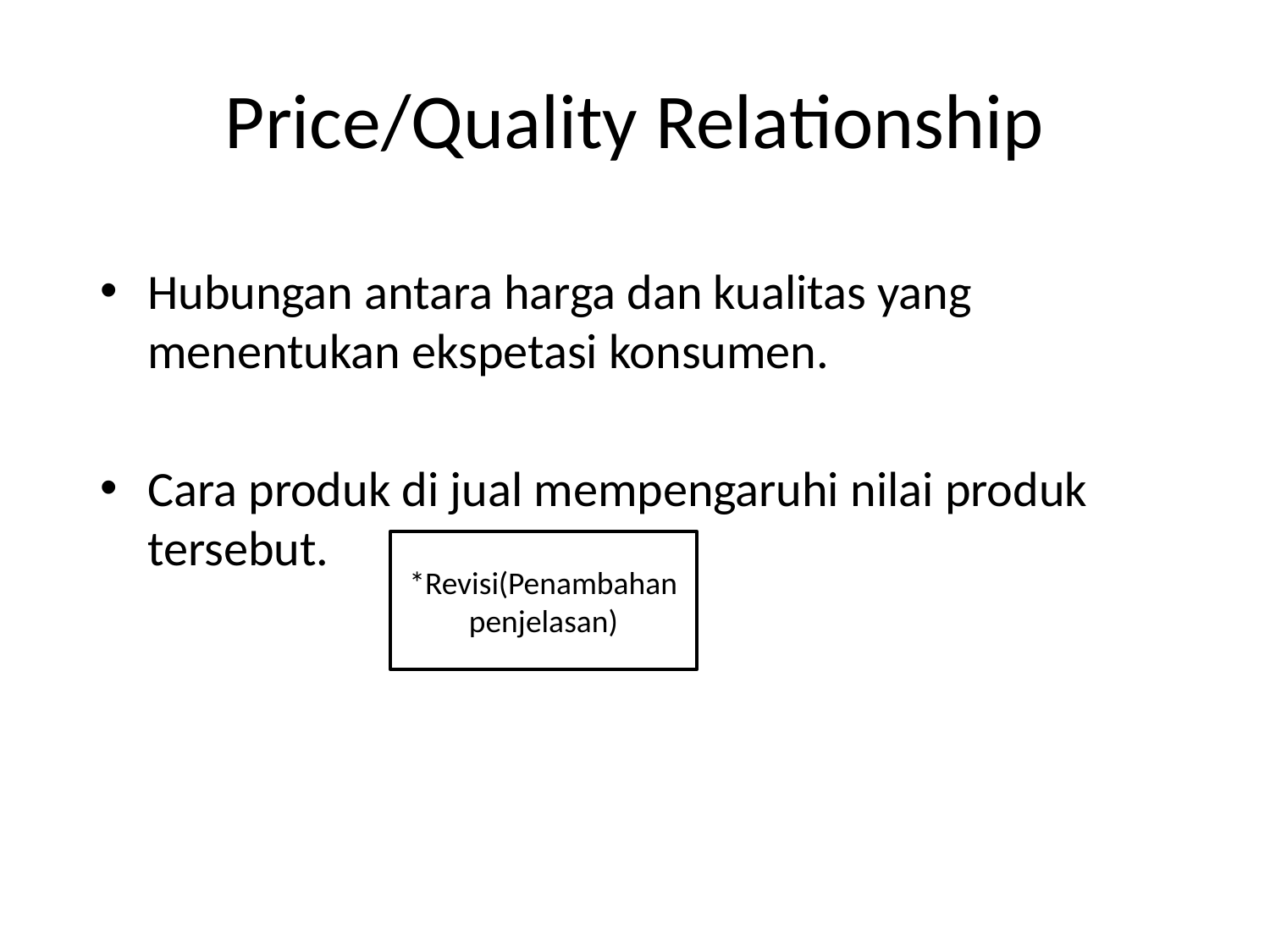

# Price/Quality Relationship
Hubungan antara harga dan kualitas yang menentukan ekspetasi konsumen.

Cara produk di jual mempengaruhi nilai produk tersebut.
*Revisi(Penambahan penjelasan)